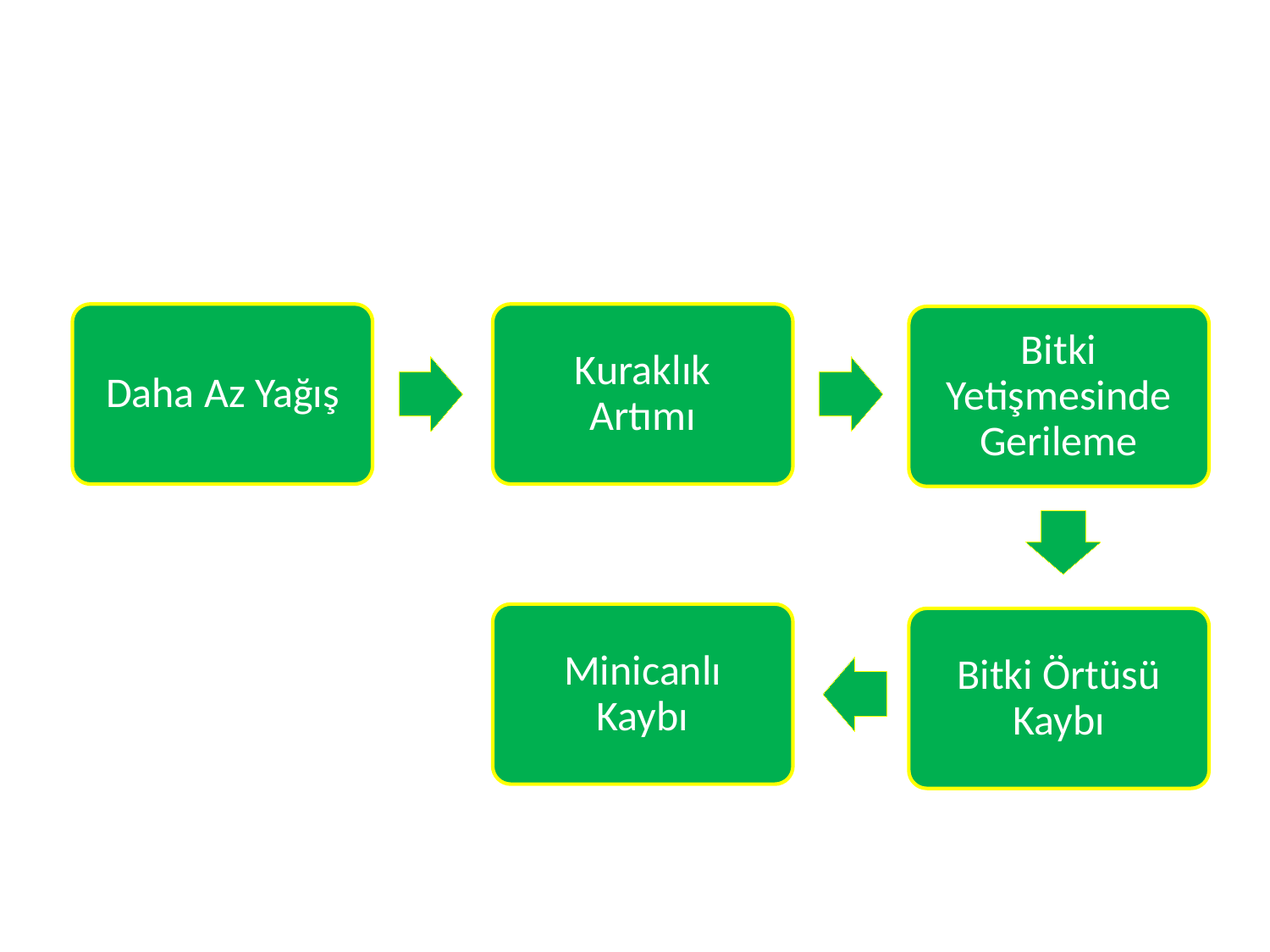

#
Daha Az Yağış
Kuraklık Artımı
Bitki Yetişmesinde Gerileme

Minicanlı Kaybı
Bitki Örtüsü Kaybı